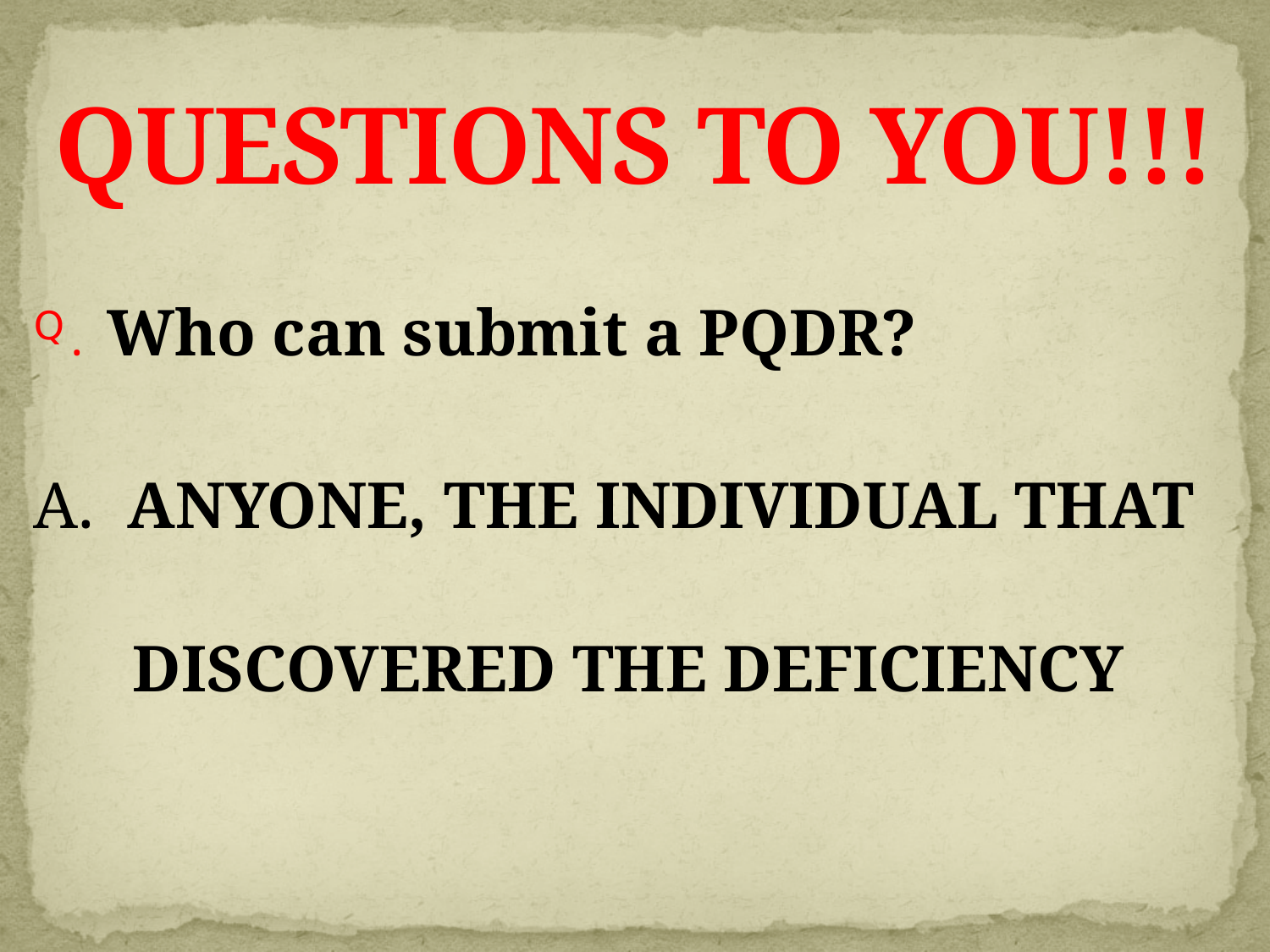

# QUESTIONS TO YOU!!!
.  Who can submit a PQDR?

A.  Anyone, the individual that
      discovered the deficiency